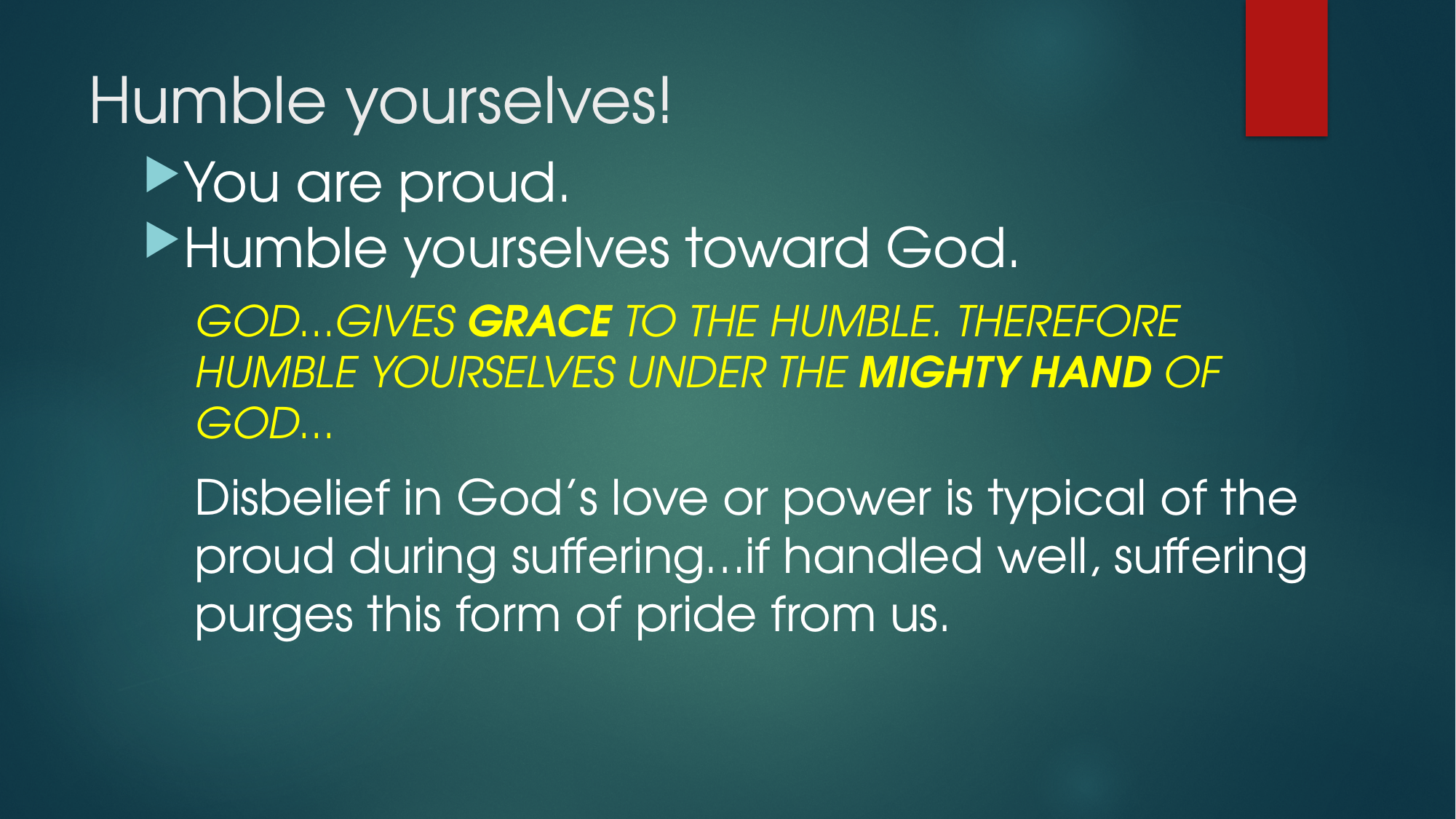

# Humble yourselves!
You are proud.
Humble yourselves toward God.
God…gives grace to the humble. Therefore humble yourselves under the mighty hand of God…
Disbelief in God’s love or power is typical of the proud during suffering…if handled well, suffering purges this form of pride from us.